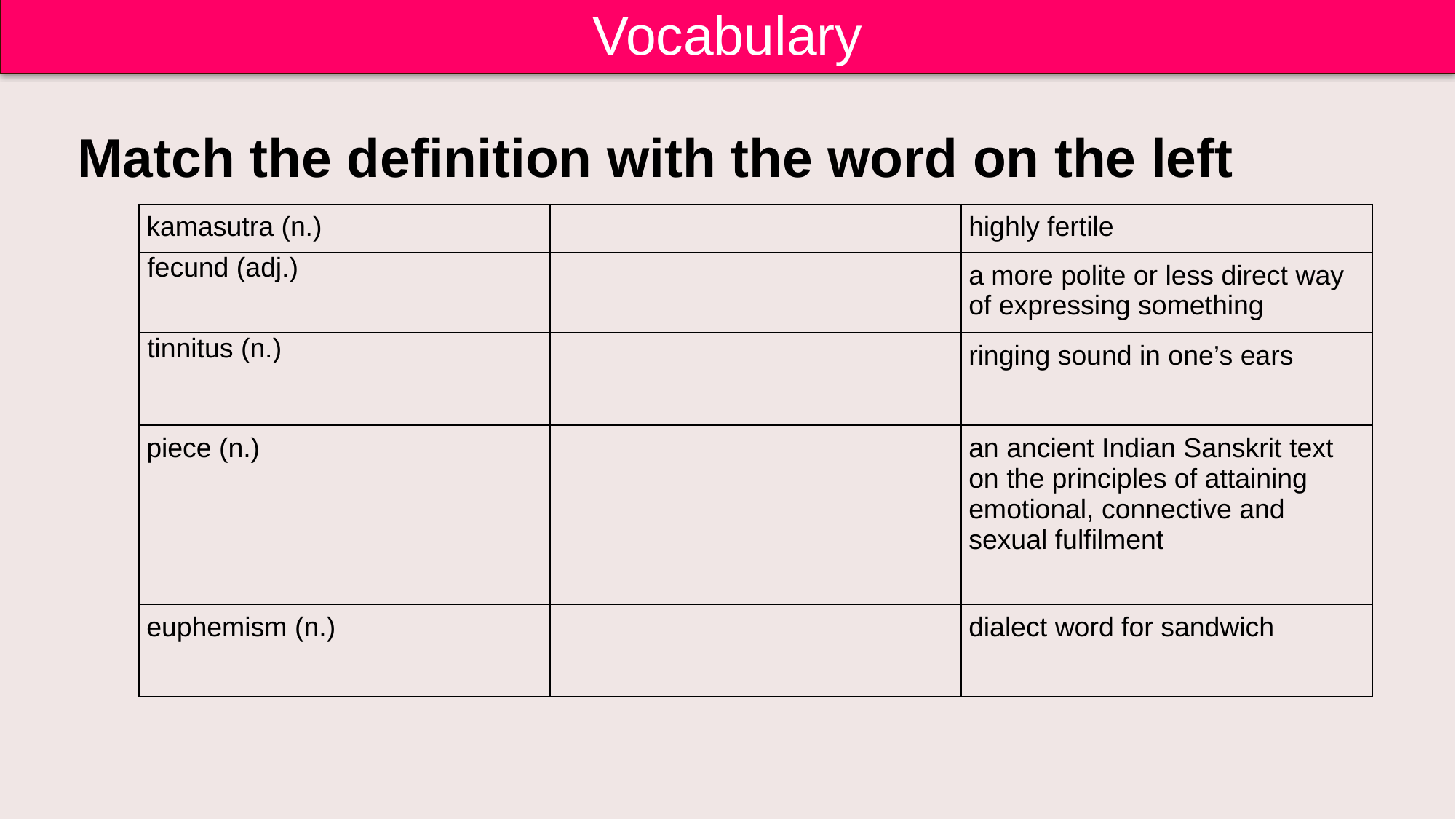

Vocabulary

Match the definition with the word on the left
| kamasutra (n.) |  | highly fertile |
| --- | --- | --- |
| fecund (adj.) |  | a more polite or less direct way of expressing something |
| tinnitus (n.) |  | ringing sound in one’s ears |
| piece (n.) |  | an ancient Indian Sanskrit text on the principles of attaining emotional, connective and sexual fulfilment |
| euphemism (n.) |  | dialect word for sandwich |